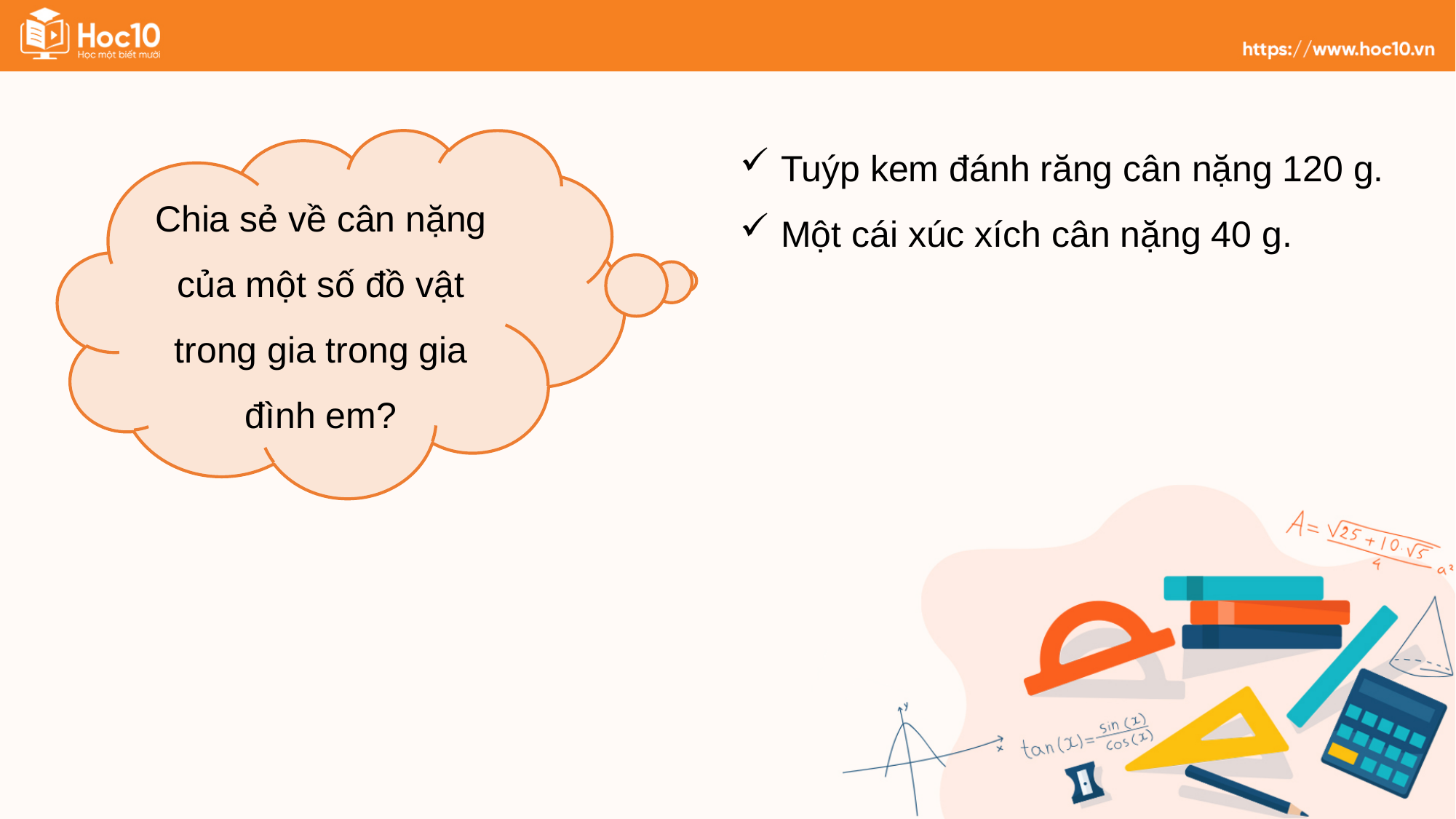

Tuýp kem đánh răng cân nặng 120 g.
Một cái xúc xích cân nặng 40 g.
Chia sẻ về cân nặng của một số đồ vật trong gia trong gia đình em?